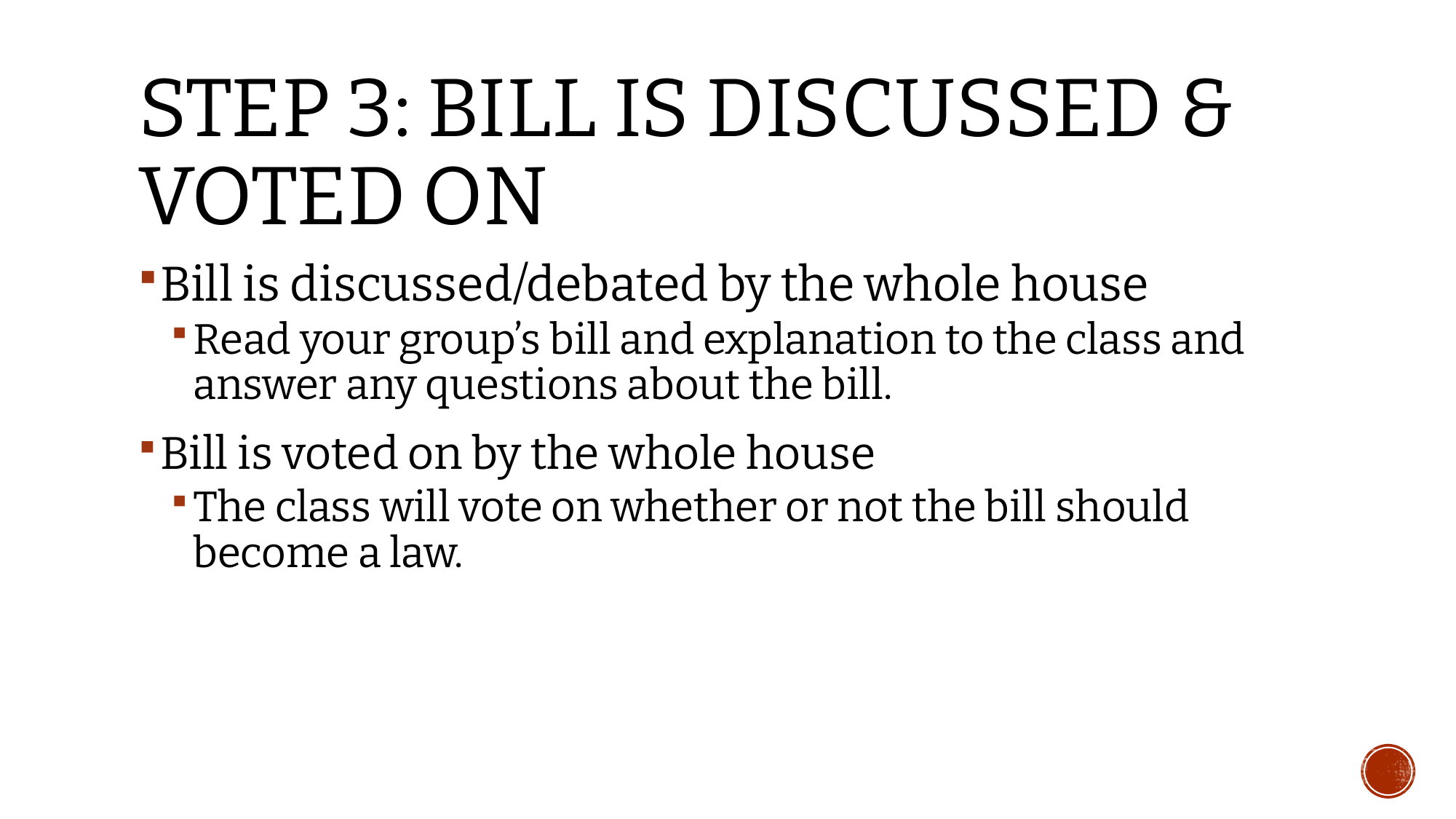

# STEP 3: BILL IS DISCUSSED & VOTED ON
Bill is discussed/debated by the whole house
Read your group’s bill and explanation to the class and answer any questions about the bill.
Bill is voted on by the whole house
The class will vote on whether or not the bill should become a law.